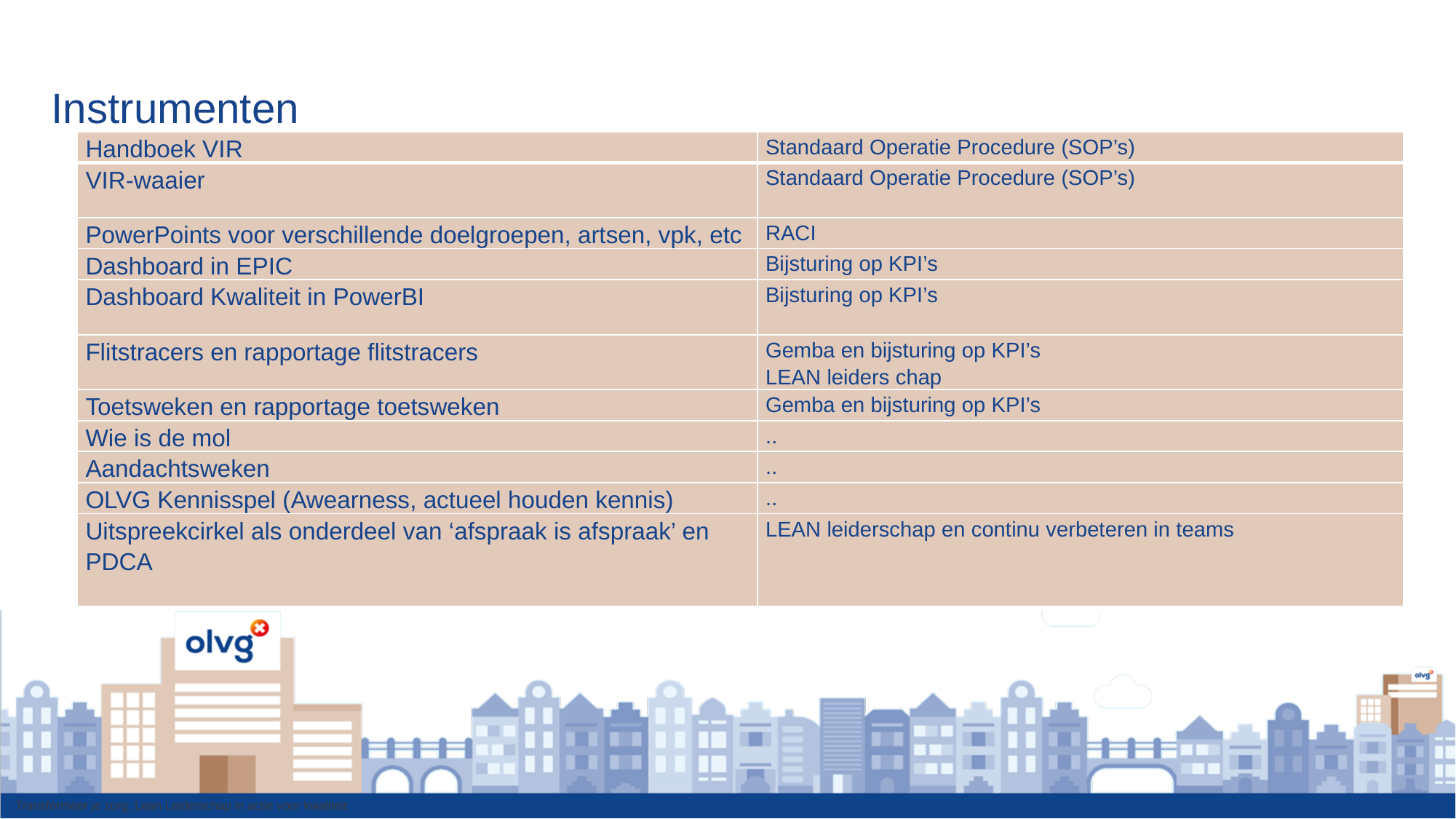

# Instrumenten
| Handboek VIR | Standaard Operatie Procedure (SOP’s) |
| --- | --- |
| VIR-waaier | Standaard Operatie Procedure (SOP’s) |
| PowerPoints voor verschillende doelgroepen, artsen, vpk, etc | RACI |
| Dashboard in EPIC | Bijsturing op KPI’s |
| Dashboard Kwaliteit in PowerBI | Bijsturing op KPI’s |
| Flitstracers en rapportage flitstracers | Gemba en bijsturing op KPI’s LEAN leiders chap |
| Toetsweken en rapportage toetsweken | Gemba en bijsturing op KPI’s |
| Wie is de mol | .. |
| Aandachtsweken | .. |
| OLVG Kennisspel (Awearness, actueel houden kennis) | .. |
| Uitspreekcirkel als onderdeel van ‘afspraak is afspraak’ en PDCA | LEAN leiderschap en continu verbeteren in teams |
Transformeer je zorg: Lean Leiderschap in actie voor kwaliteit